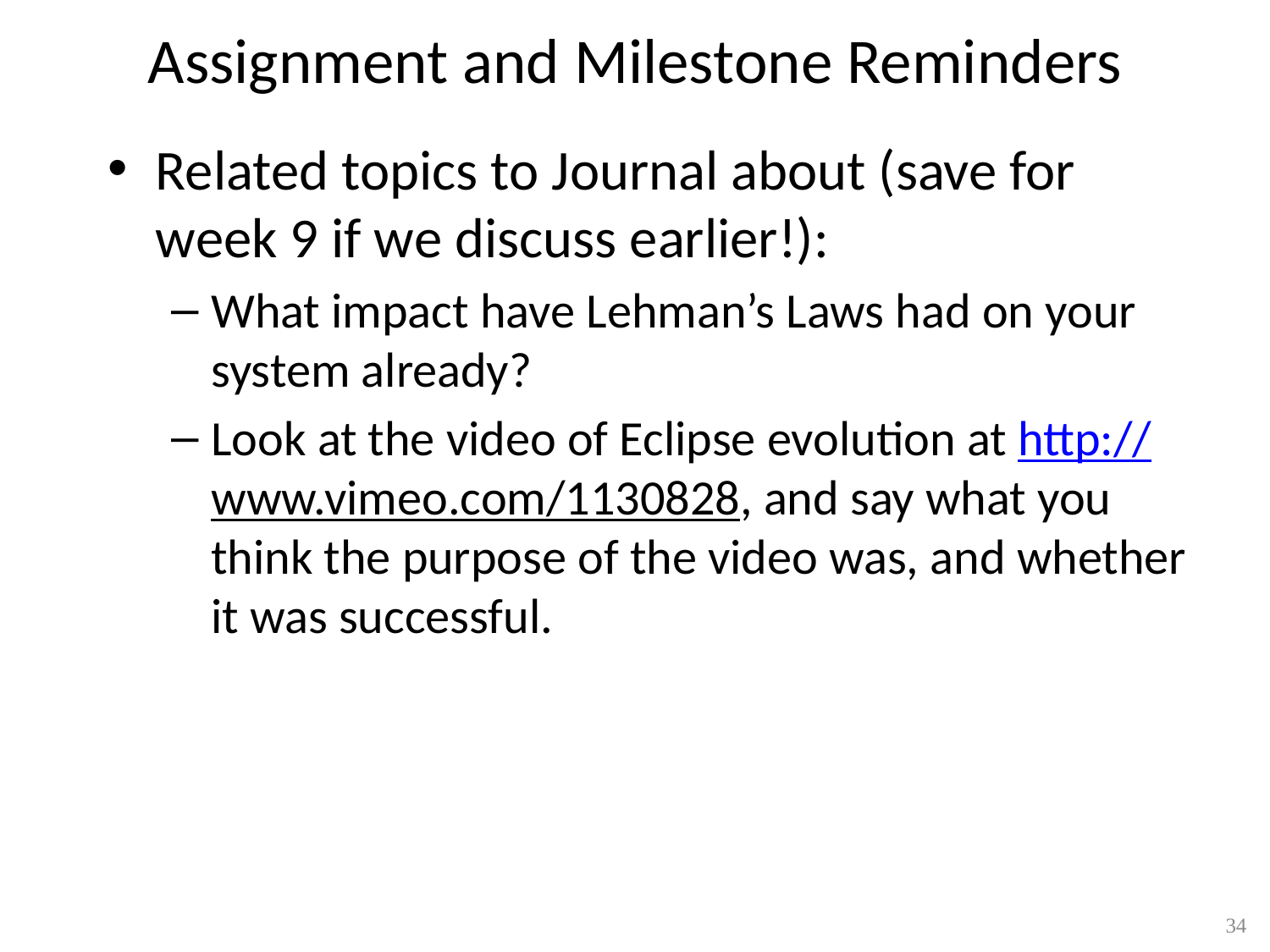

# Assignment and Milestone Reminders
Related topics to Journal about (save for week 9 if we discuss earlier!):
What impact have Lehman’s Laws had on your system already?
Look at the video of Eclipse evolution at http://www.vimeo.com/1130828, and say what you think the purpose of the video was, and whether it was successful.